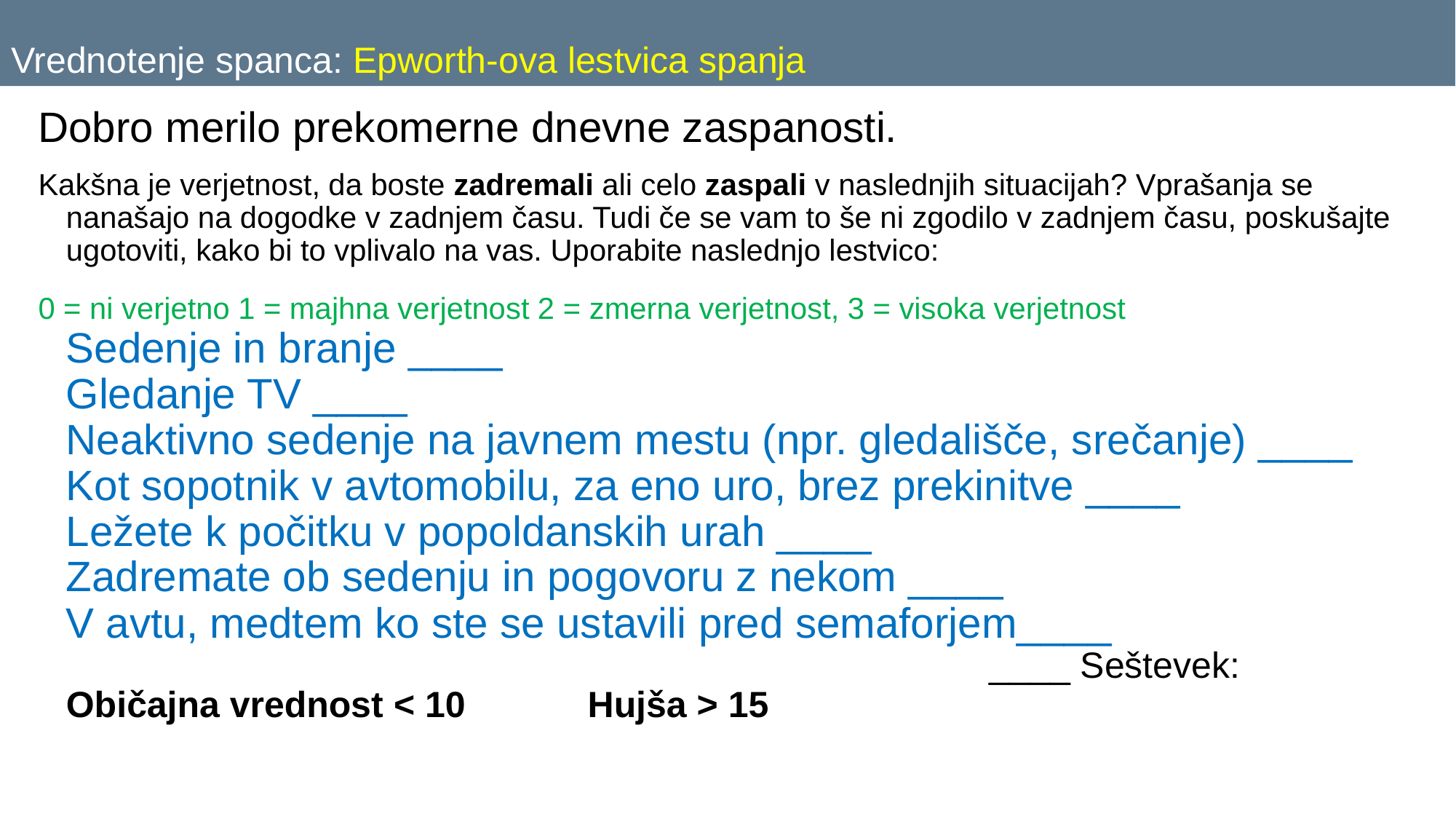

# Vrednotenje spanca: Epworth-ova lestvica spanja
Dobro merilo prekomerne dnevne zaspanosti.
Kakšna je verjetnost, da boste zadremali ali celo zaspali v naslednjih situacijah? Vprašanja se nanašajo na dogodke v zadnjem času. Tudi če se vam to še ni zgodilo v zadnjem času, poskušajte ugotoviti, kako bi to vplivalo na vas. Uporabite naslednjo lestvico:
0 = ni verjetno 1 = majhna verjetnost 2 = zmerna verjetnost, 3 = visoka verjetnost
Sedenje in branje ____
Gledanje TV ____
Neaktivno sedenje na javnem mestu (npr. gledališče, srečanje) ____
Kot sopotnik v avtomobilu, za eno uro, brez prekinitve ____
Ležete k počitku v popoldanskih urah ____
Zadremate ob sedenju in pogovoru z nekom ____
V avtu, medtem ko ste se ustavili pred semaforjem____
                                                                                           ____ Seštevek:
Običajna vrednost < 10            Hujša > 15